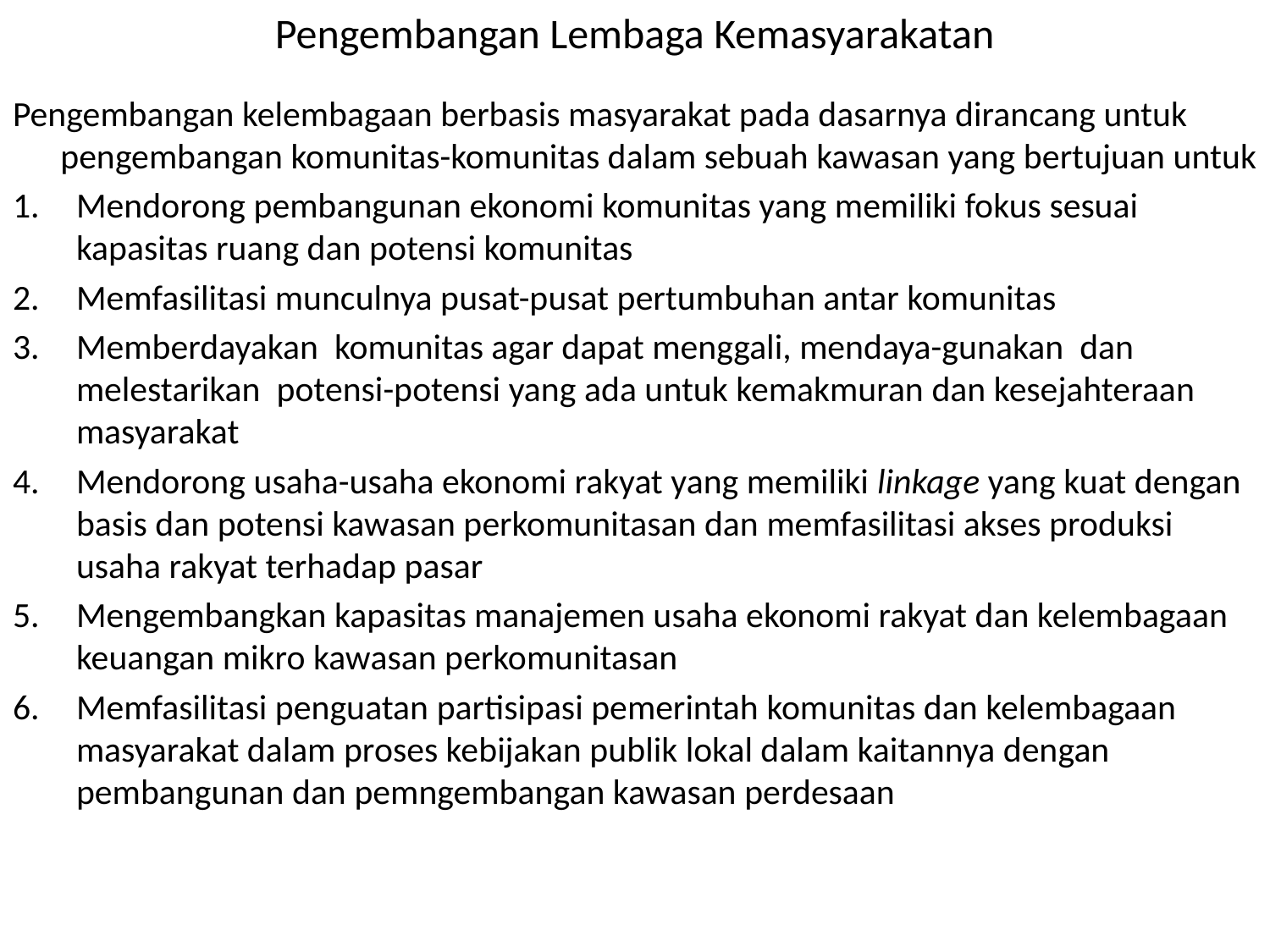

# Pengembangan Lembaga Kemasyarakatan
Pengembangan kelembagaan berbasis masyarakat pada dasarnya dirancang untuk pengembangan komunitas-komunitas dalam sebuah kawasan yang bertujuan untuk
Mendorong pembangunan ekonomi komunitas yang memiliki fokus sesuai kapasitas ruang dan potensi komunitas
Memfasilitasi munculnya pusat-pusat pertumbuhan antar komunitas
Memberdayakan  komunitas agar dapat menggali, mendaya-gunakan  dan melestarikan  potensi-potensi yang ada untuk kemakmuran dan kesejahteraan masyarakat
Mendorong usaha-usaha ekonomi rakyat yang memiliki linkage yang kuat dengan basis dan potensi kawasan perkomunitasan dan memfasilitasi akses produksi usaha rakyat terhadap pasar
Mengembangkan kapasitas manajemen usaha ekonomi rakyat dan kelembagaan keuangan mikro kawasan perkomunitasan
Memfasilitasi penguatan partisipasi pemerintah komunitas dan kelembagaan masyarakat dalam proses kebijakan publik lokal dalam kaitannya dengan pembangunan dan pemngembangan kawasan perdesaan